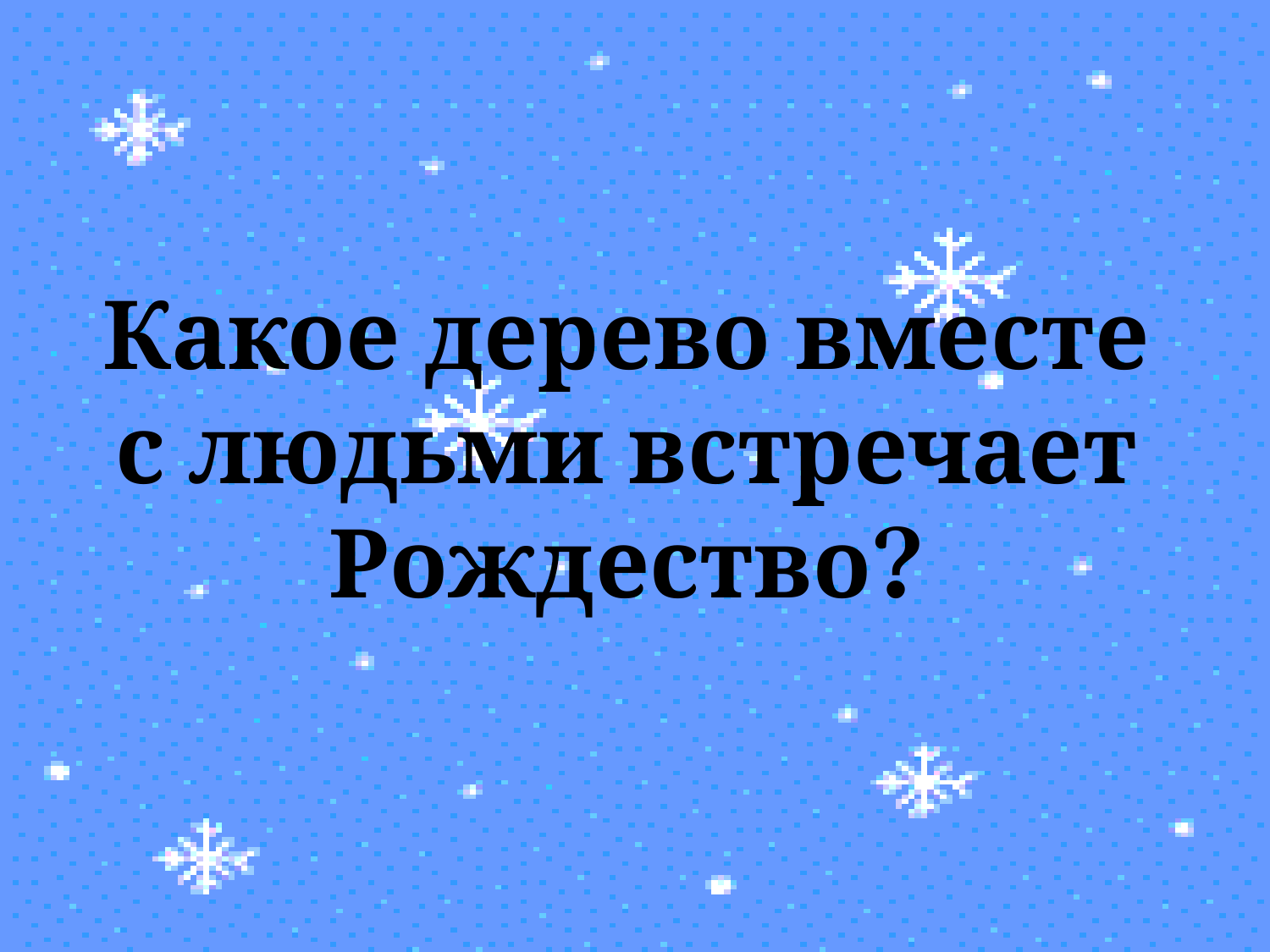

Какое дерево вместе с людьми встречает Рождество?